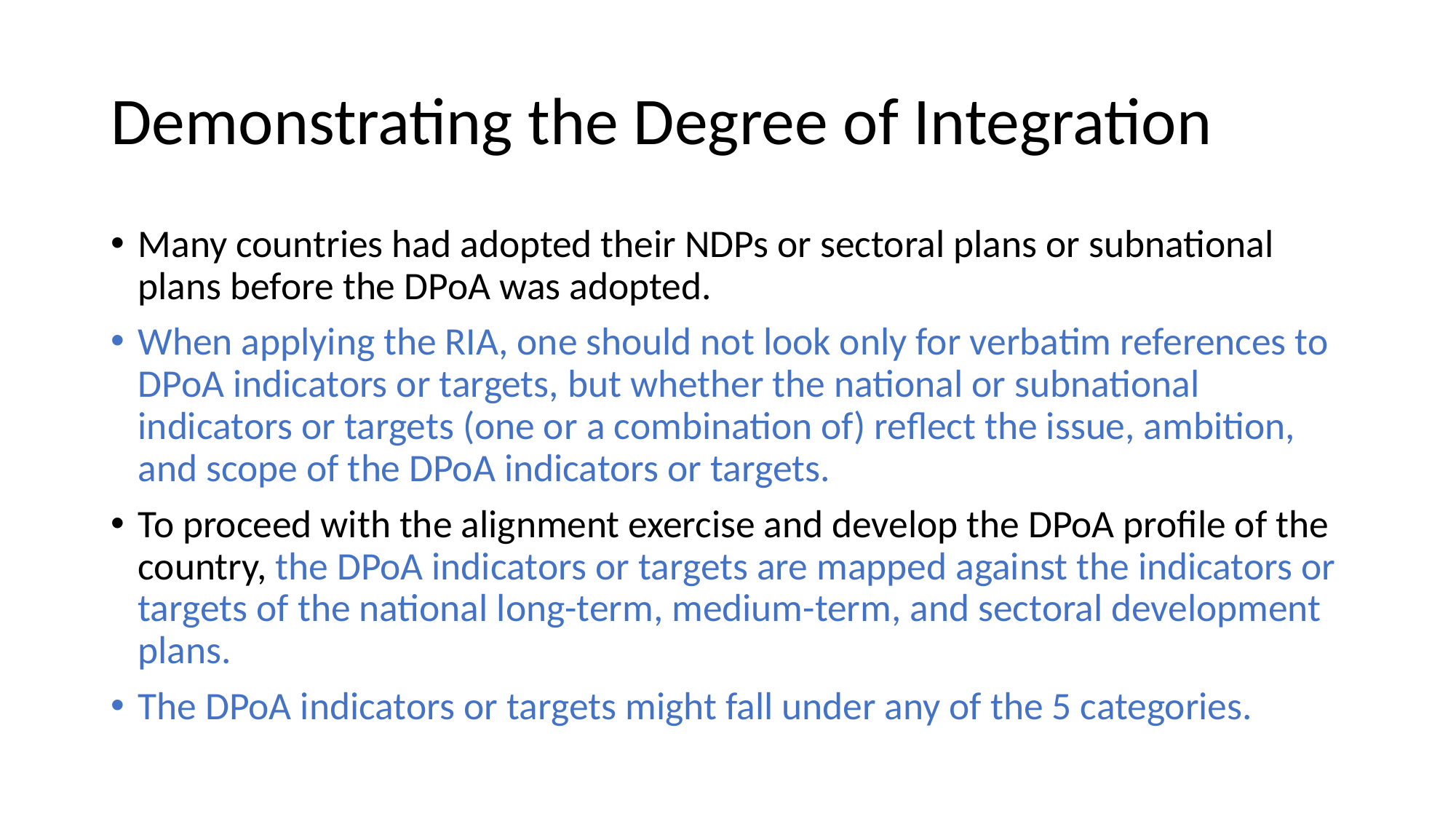

# Demonstrating the Degree of Integration
Many countries had adopted their NDPs or sectoral plans or subnational plans before the DPoA was adopted.
When applying the RIA, one should not look only for verbatim references to DPoA indicators or targets, but whether the national or subnational indicators or targets (one or a combination of) reflect the issue, ambition, and scope of the DPoA indicators or targets.
To proceed with the alignment exercise and develop the DPoA profile of the country, the DPoA indicators or targets are mapped against the indicators or targets of the national long-term, medium-term, and sectoral development plans.
The DPoA indicators or targets might fall under any of the 5 categories.